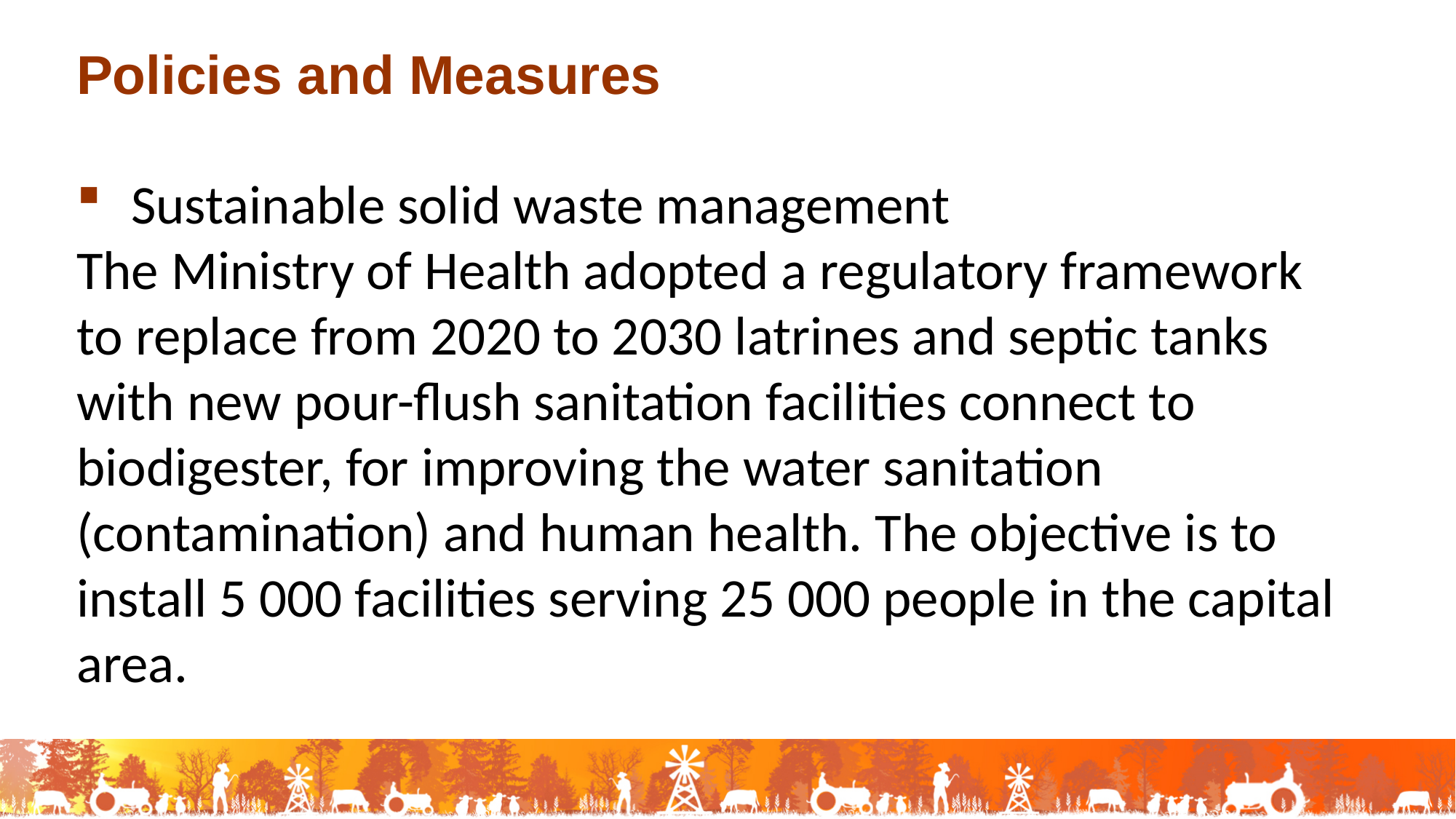

Policies and Measures
Sustainable solid waste management
The Ministry of Health adopted a regulatory framework to replace from 2020 to 2030 latrines and septic tanks with new pour-flush sanitation facilities connect to biodigester, for improving the water sanitation (contamination) and human health. The objective is to install 5 000 facilities serving 25 000 people in the capital area.